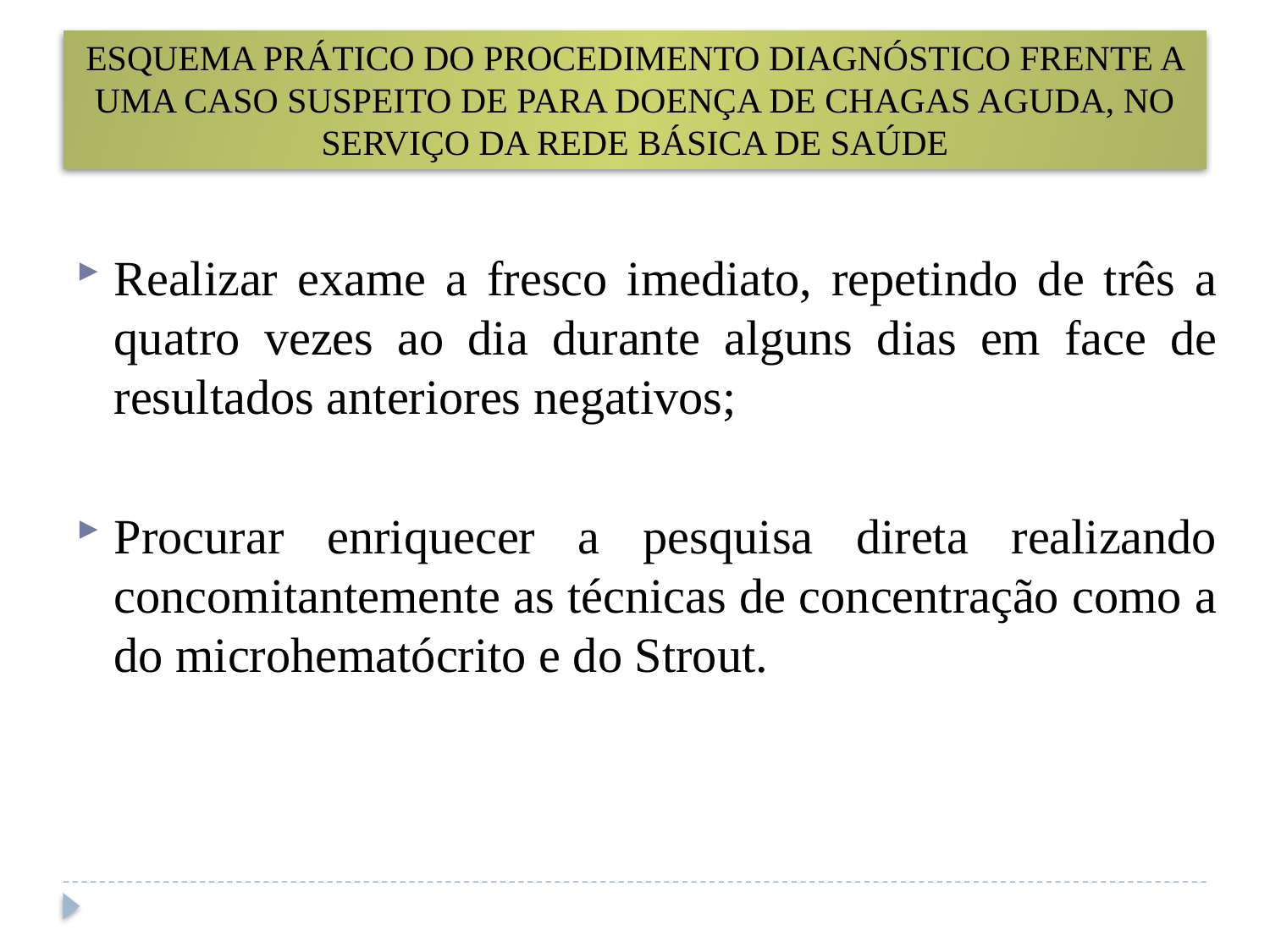

# ESQUEMA PRÁTICO DO PROCEDIMENTO DIAGNÓSTICO FRENTE A UMA CASO SUSPEITO DE PARA DOENÇA DE CHAGAS AGUDA, NO SERVIÇO DA REDE BÁSICA DE SAÚDE

Realizar exame a fresco imediato, repetindo de três a quatro vezes ao dia durante alguns dias em face de resultados anteriores negativos;

Procurar enriquecer a pesquisa direta realizando concomitantemente as técnicas de concentração como a do microhematócrito e do Strout.